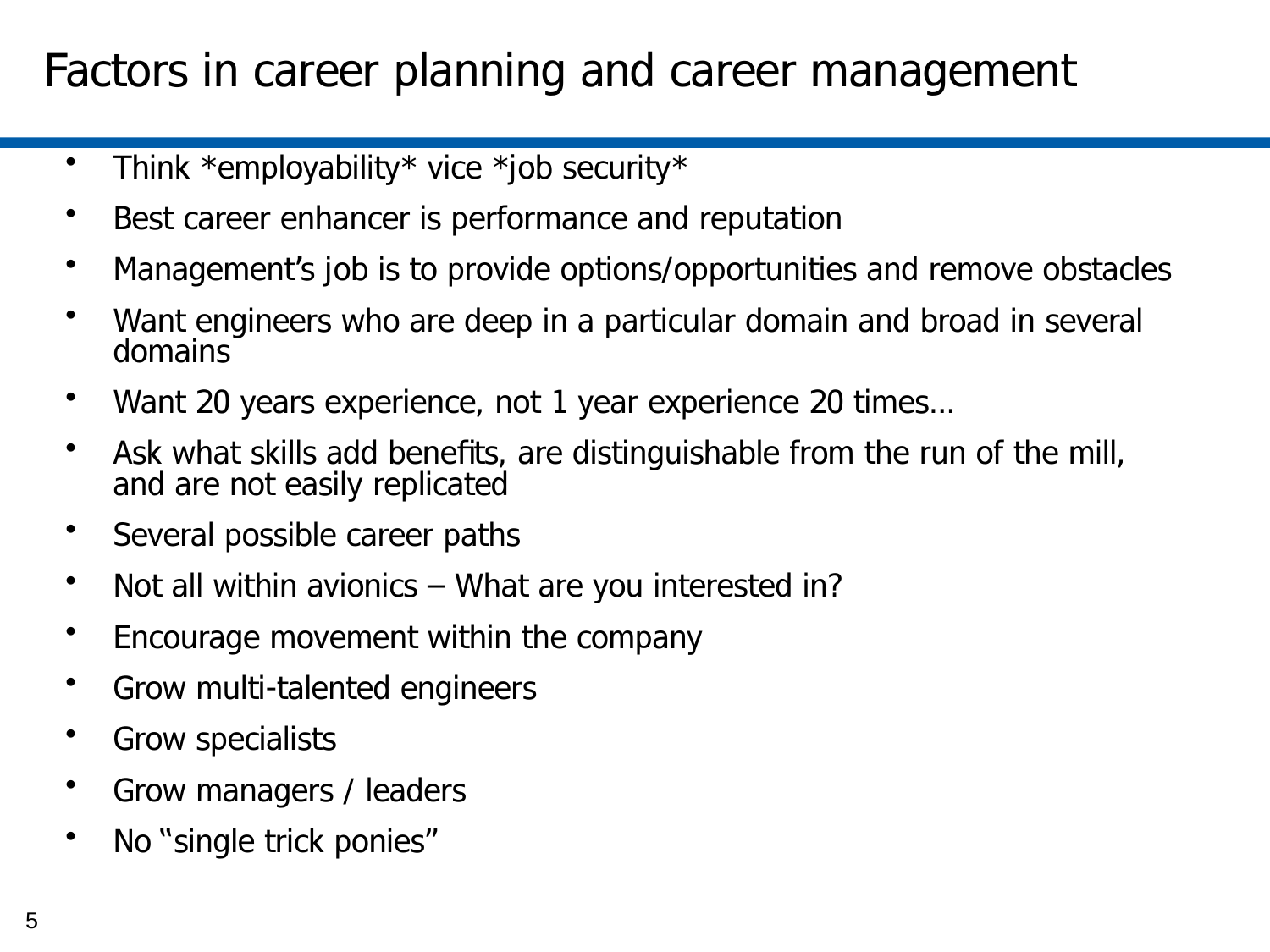

# Factors in career planning and career management
Think *employability* vice *job security*
Best career enhancer is performance and reputation
Management’s job is to provide options/opportunities and remove obstacles
Want engineers who are deep in a particular domain and broad in several domains
Want 20 years experience, not 1 year experience 20 times…
Ask what skills add benefits, are distinguishable from the run of the mill, and are not easily replicated
Several possible career paths
Not all within avionics – What are you interested in?
Encourage movement within the company
Grow multi-talented engineers
Grow specialists
Grow managers / leaders
No “single trick ponies”
5